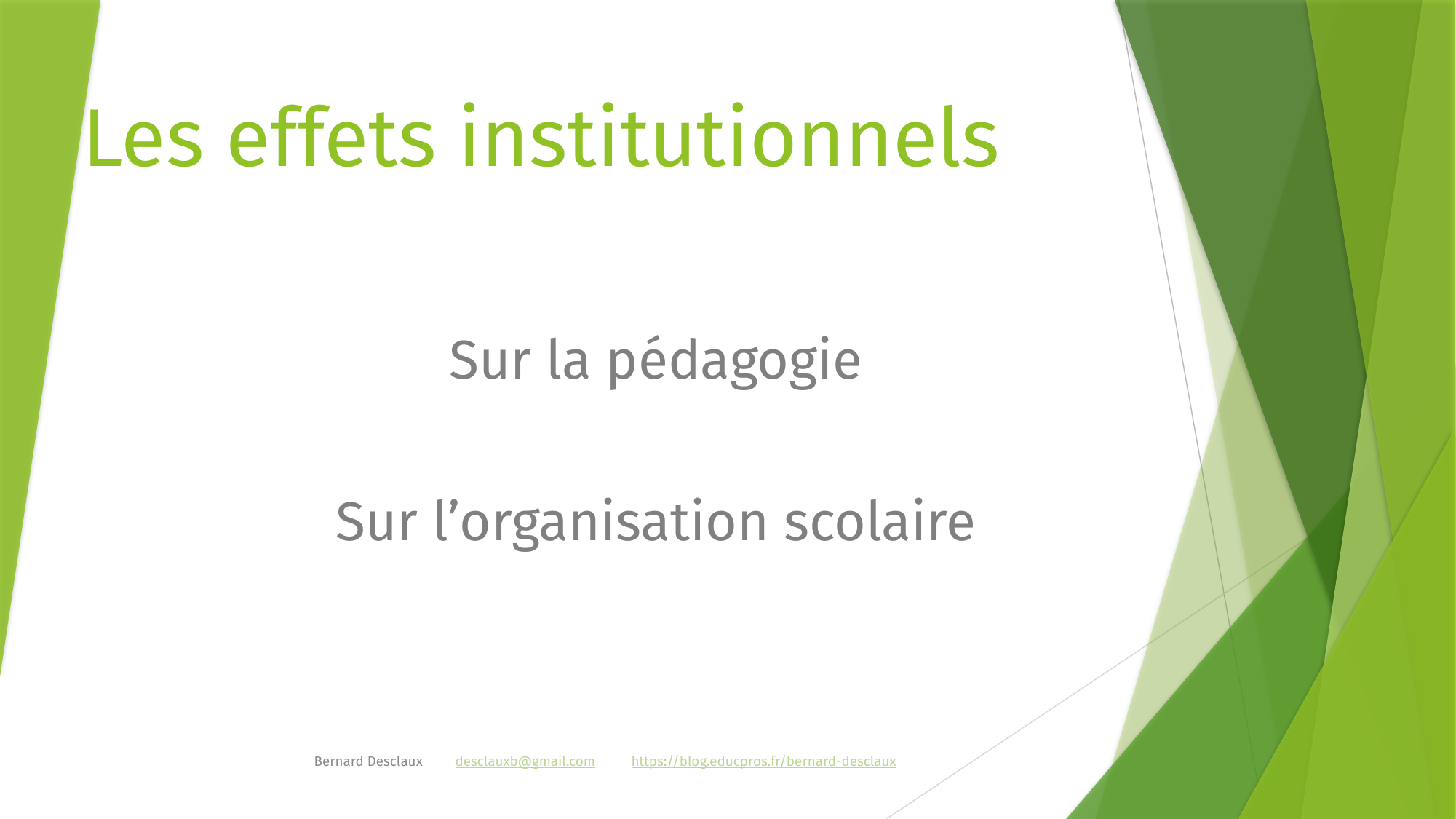

# Les effets institutionnels

Sur la pédagogie

Sur l’organisation scolaire
Bernard Desclaux         desclauxb@gmail.com          https://blog.educpros.fr/bernard-desclaux